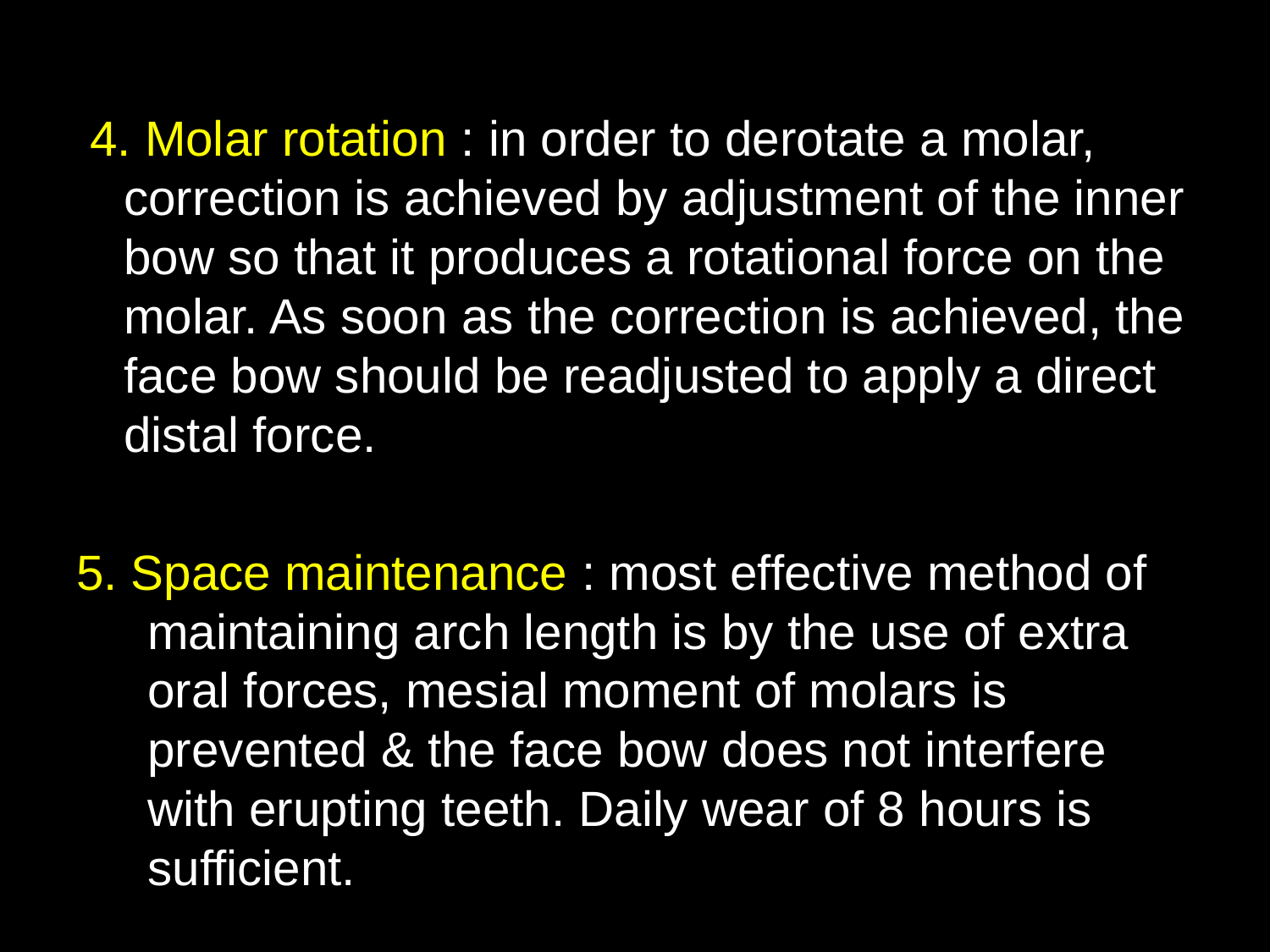

4. Molar rotation : in order to derotate a molar, correction is achieved by adjustment of the inner bow so that it produces a rotational force on the molar. As soon as the correction is achieved, the face bow should be readjusted to apply a direct distal force.

5. Space maintenance : most effective method of maintaining arch length is by the use of extra oral forces, mesial moment of molars is prevented & the face bow does not interfere with erupting teeth. Daily wear of 8 hours is sufficient.